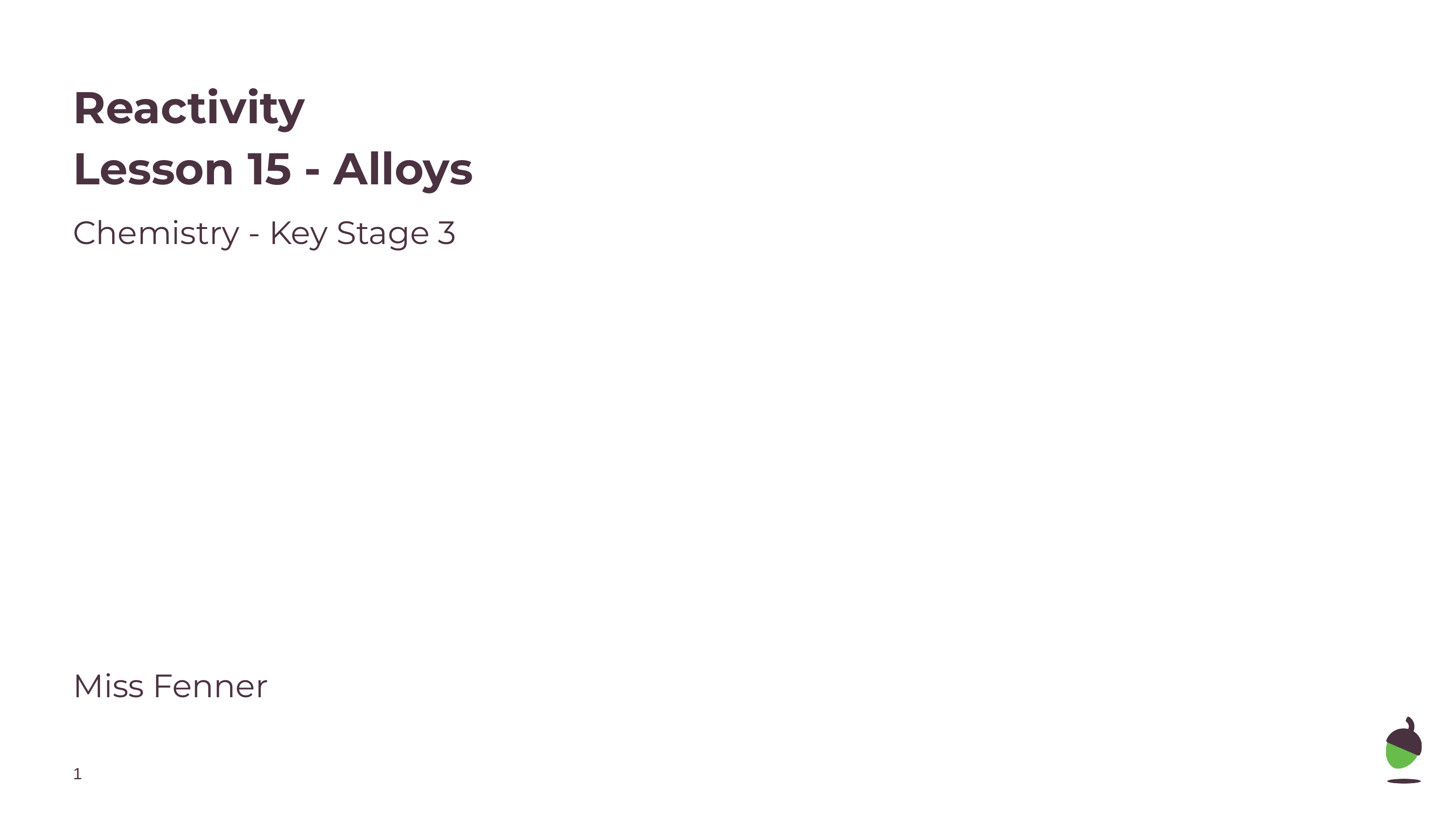

# Reactivity
Lesson 15 - Alloys

Chemistry - Key Stage 3

Miss Fenner
1